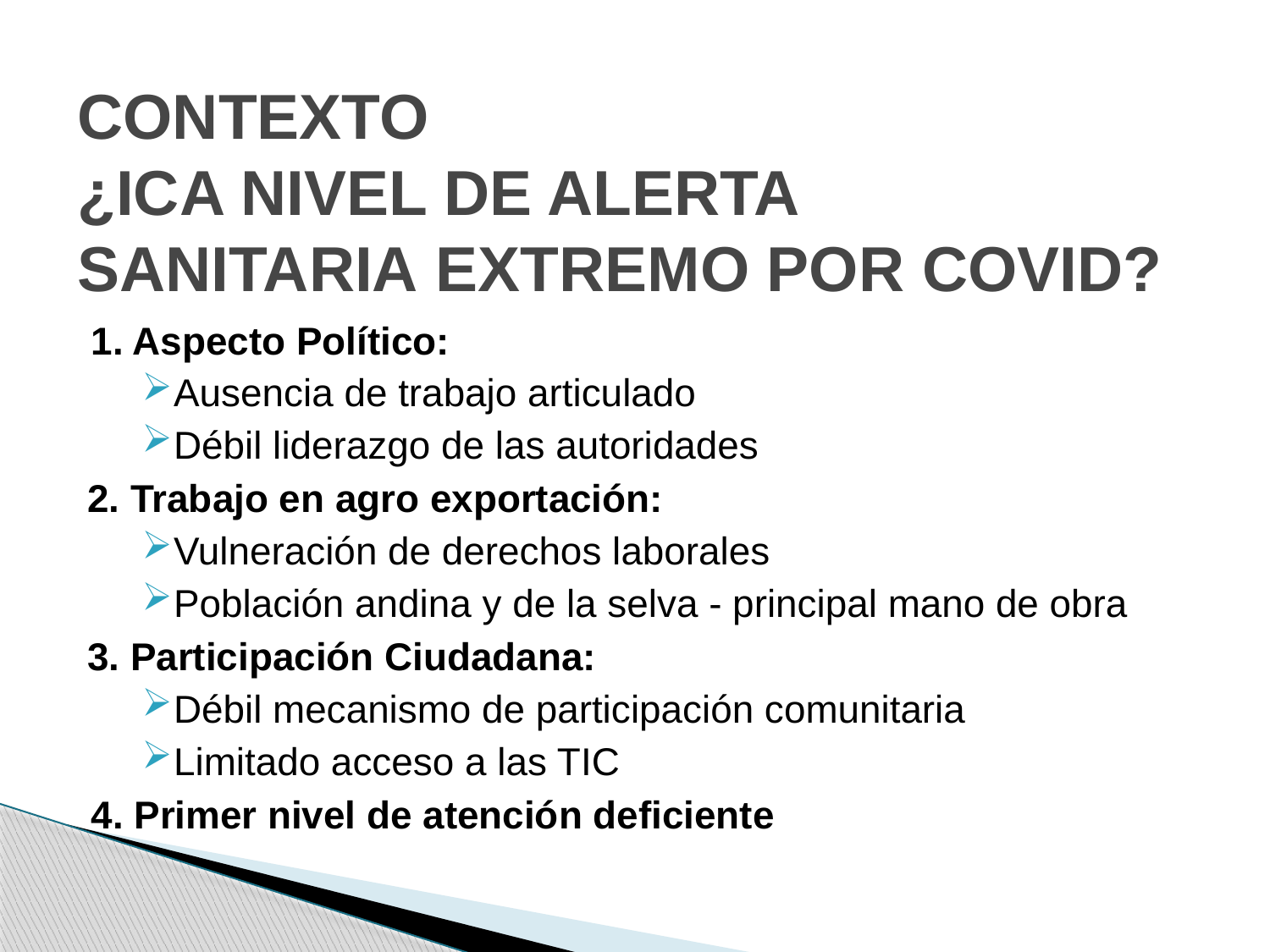

# CONTEXTO ¿ICA NIVEL DE ALERTA SANITARIA EXTREMO POR COVID?

1. Aspecto Político:
Ausencia de trabajo articulado
Débil liderazgo de las autoridades
2. Trabajo en agro exportación:
Vulneración de derechos laborales
Población andina y de la selva - principal mano de obra
3. Participación Ciudadana:
Débil mecanismo de participación comunitaria
Limitado acceso a las TIC
4. Primer nivel de atención deficiente